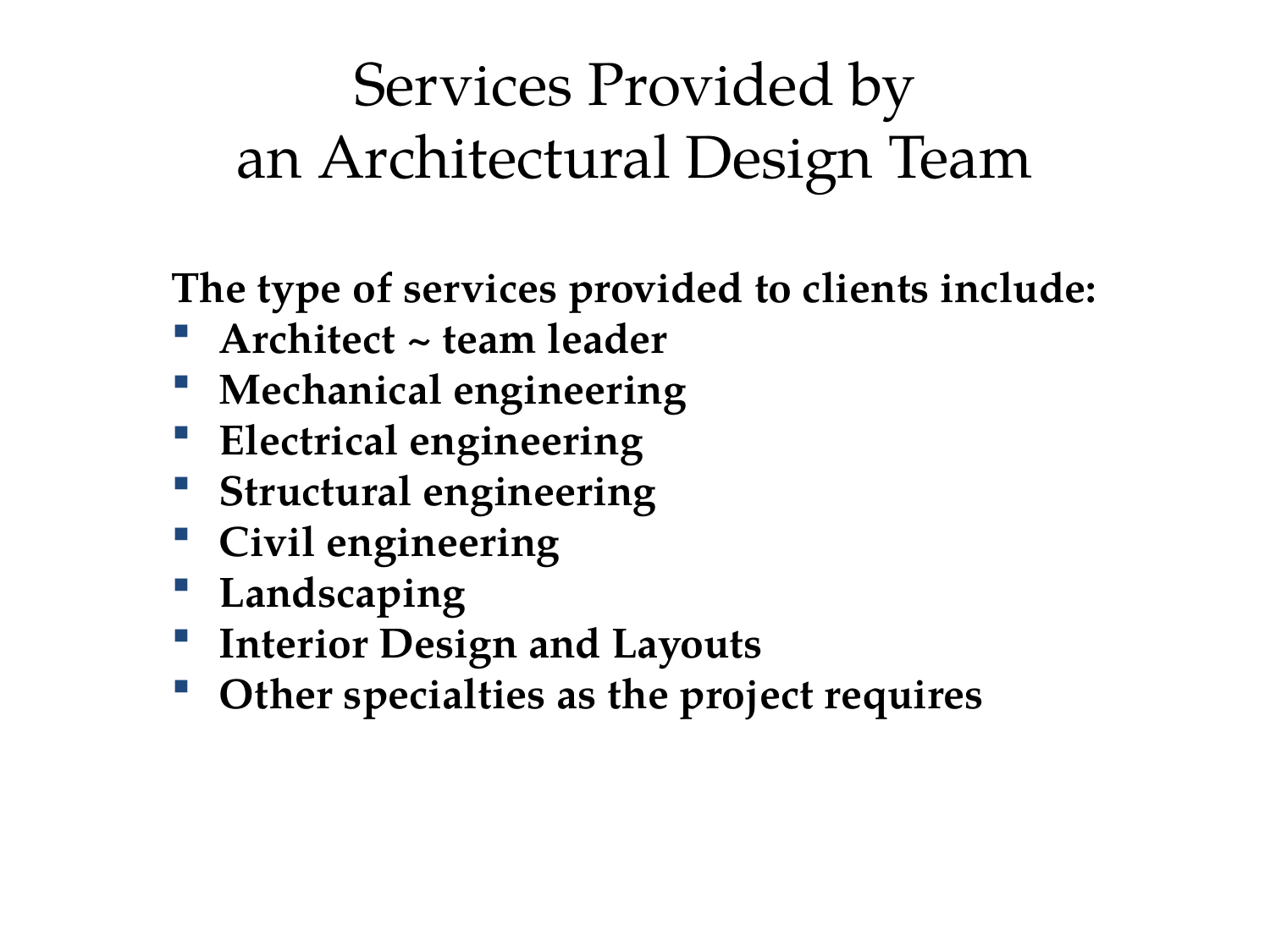

# Services Provided by an Architectural Design Team
The type of services provided to clients include:
Architect ~ team leader
Mechanical engineering
Electrical engineering
Structural engineering
Civil engineering
Landscaping
Interior Design and Layouts
Other specialties as the project requires